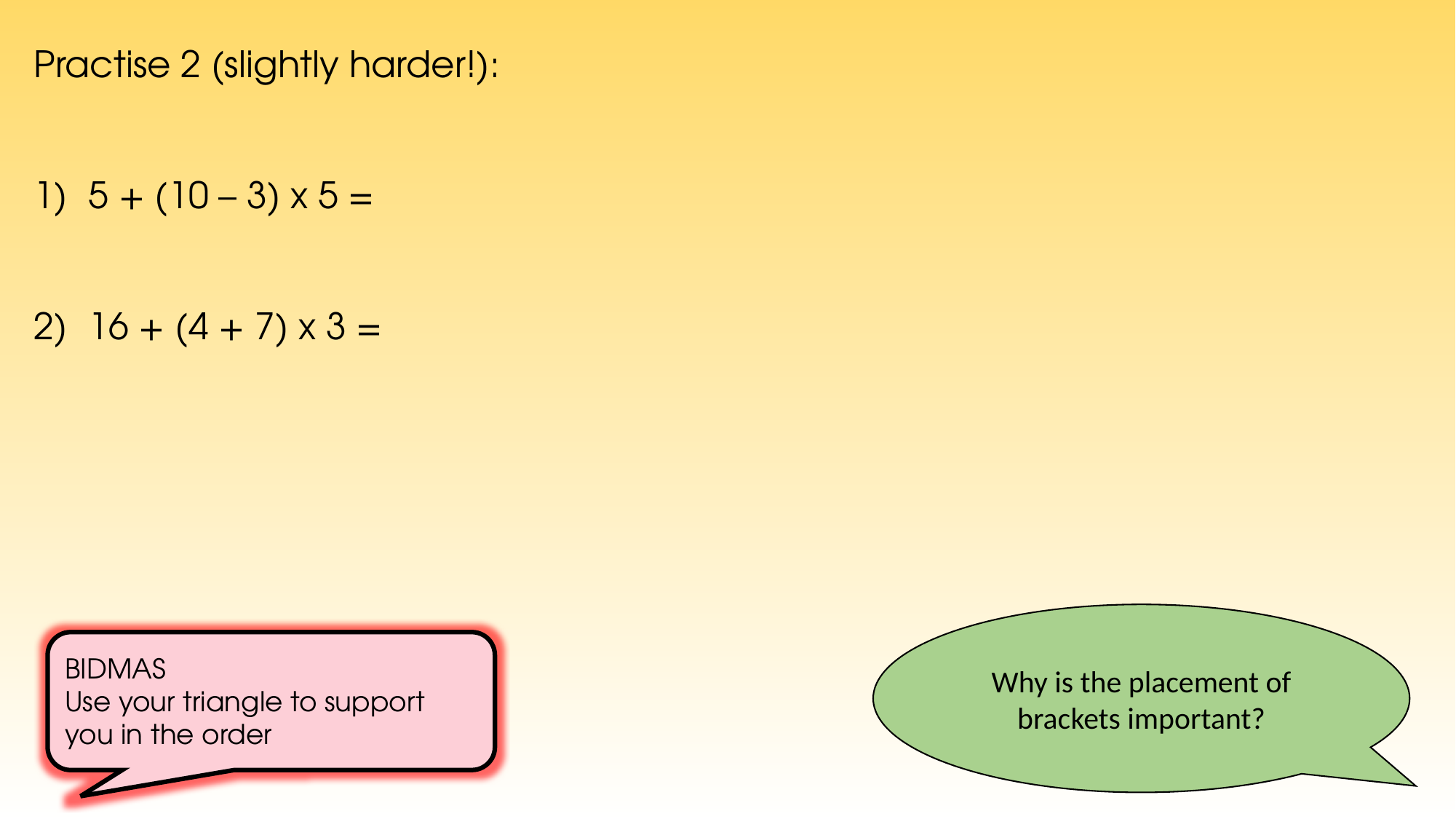

Practise 2 (slightly harder!):

5 + (10 – 3) x 5 =

16 + (4 + 7) x 3 =

Why is the placement of brackets important?
BIDMAS
Use your triangle to support you in the order